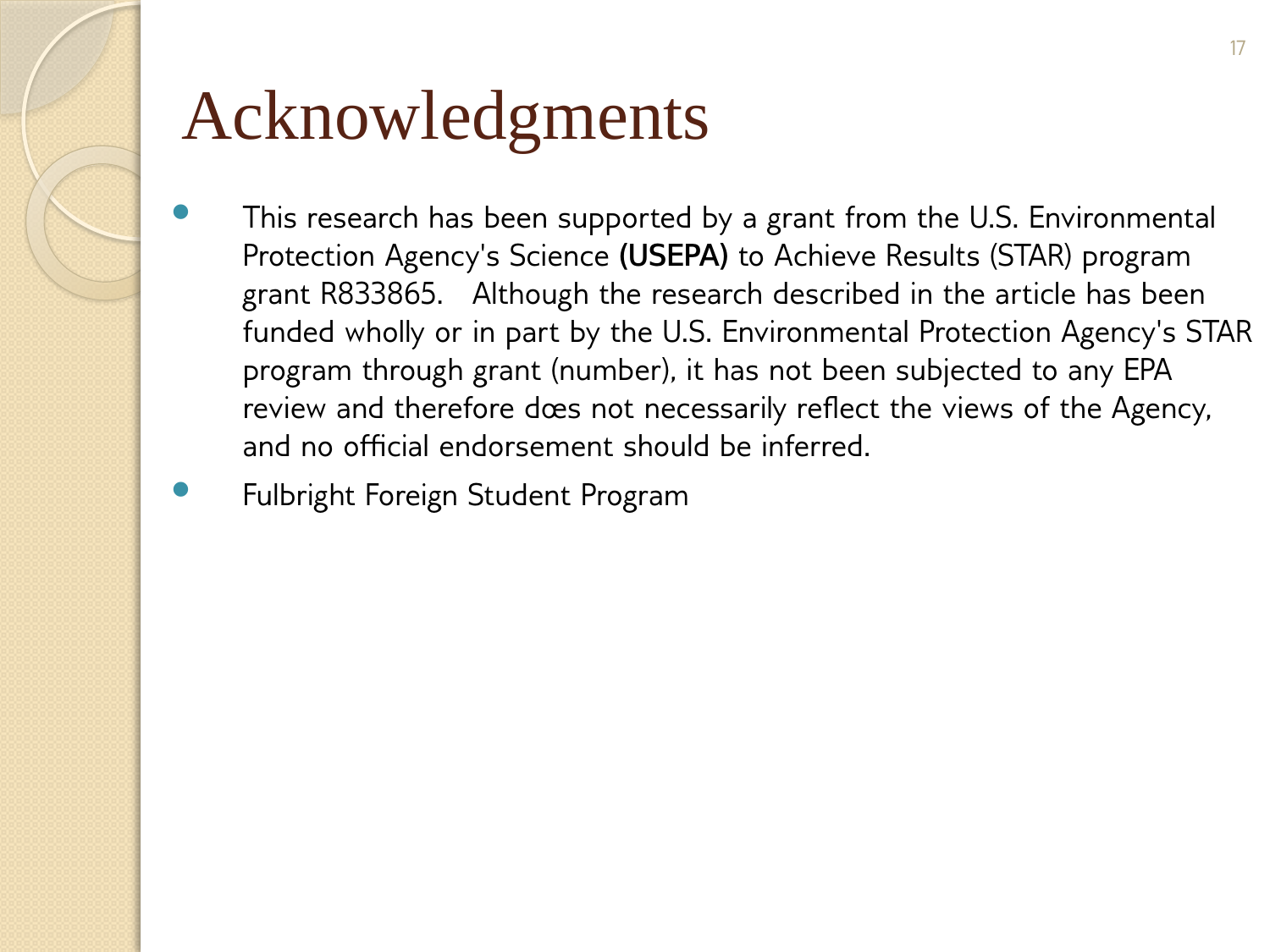

17
# Acknowledgments
This research has been supported by a grant from the U.S. Environmental Protection Agency's Science (USEPA) to Achieve Results (STAR) program grant R833865.   Although the research described in the article has been funded wholly or in part by the U.S. Environmental Protection Agency's STAR program through grant (number), it has not been subjected to any EPA review and therefore does not necessarily reflect the views of the Agency, and no official endorsement should be inferred.
Fulbright Foreign Student Program